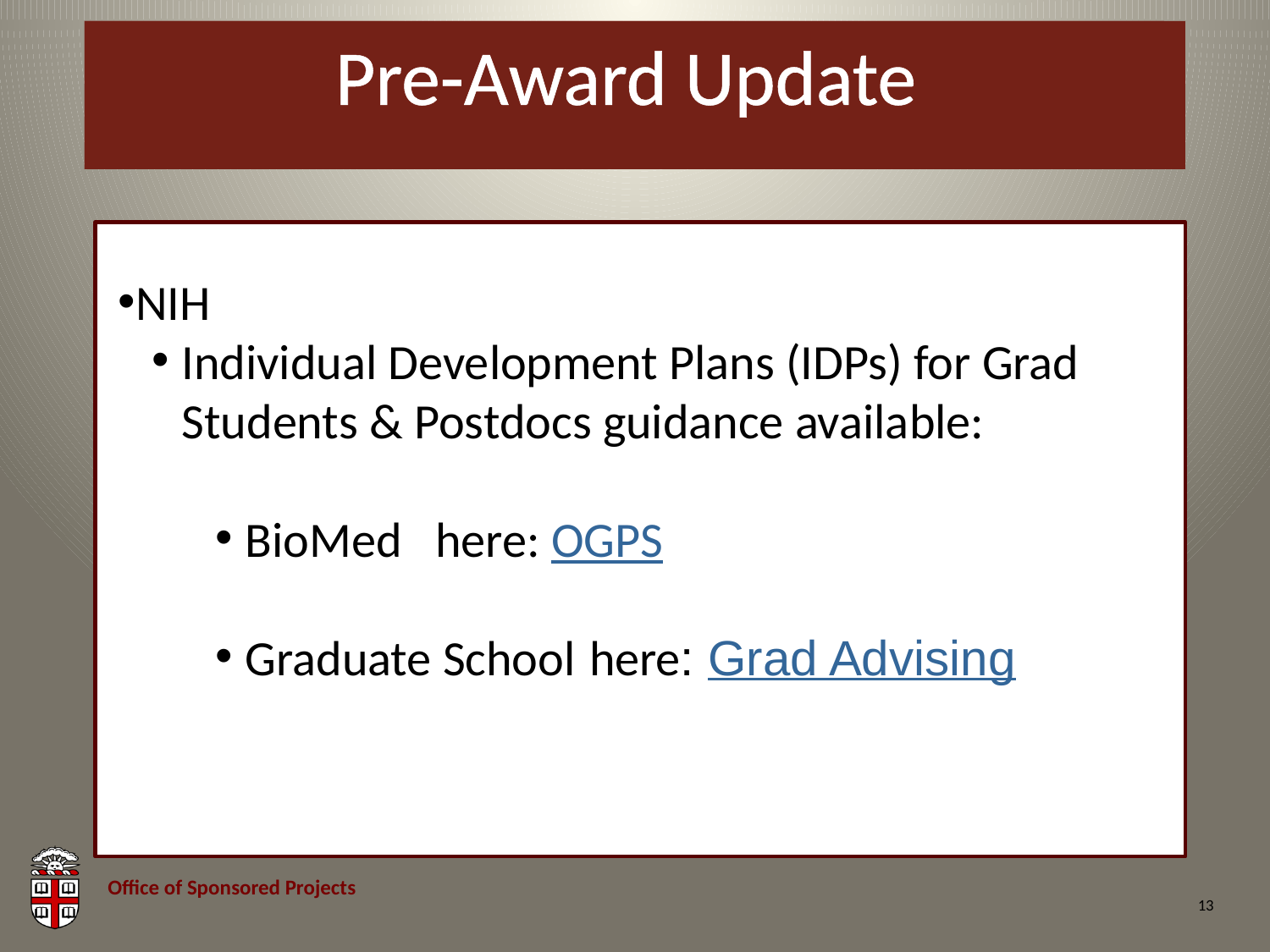

# Pre-Award Update
NIH
Individual Development Plans (IDPs) for Grad Students & Postdocs guidance available:

BioMed   here: OGPS

Graduate School here: Grad Advising
13